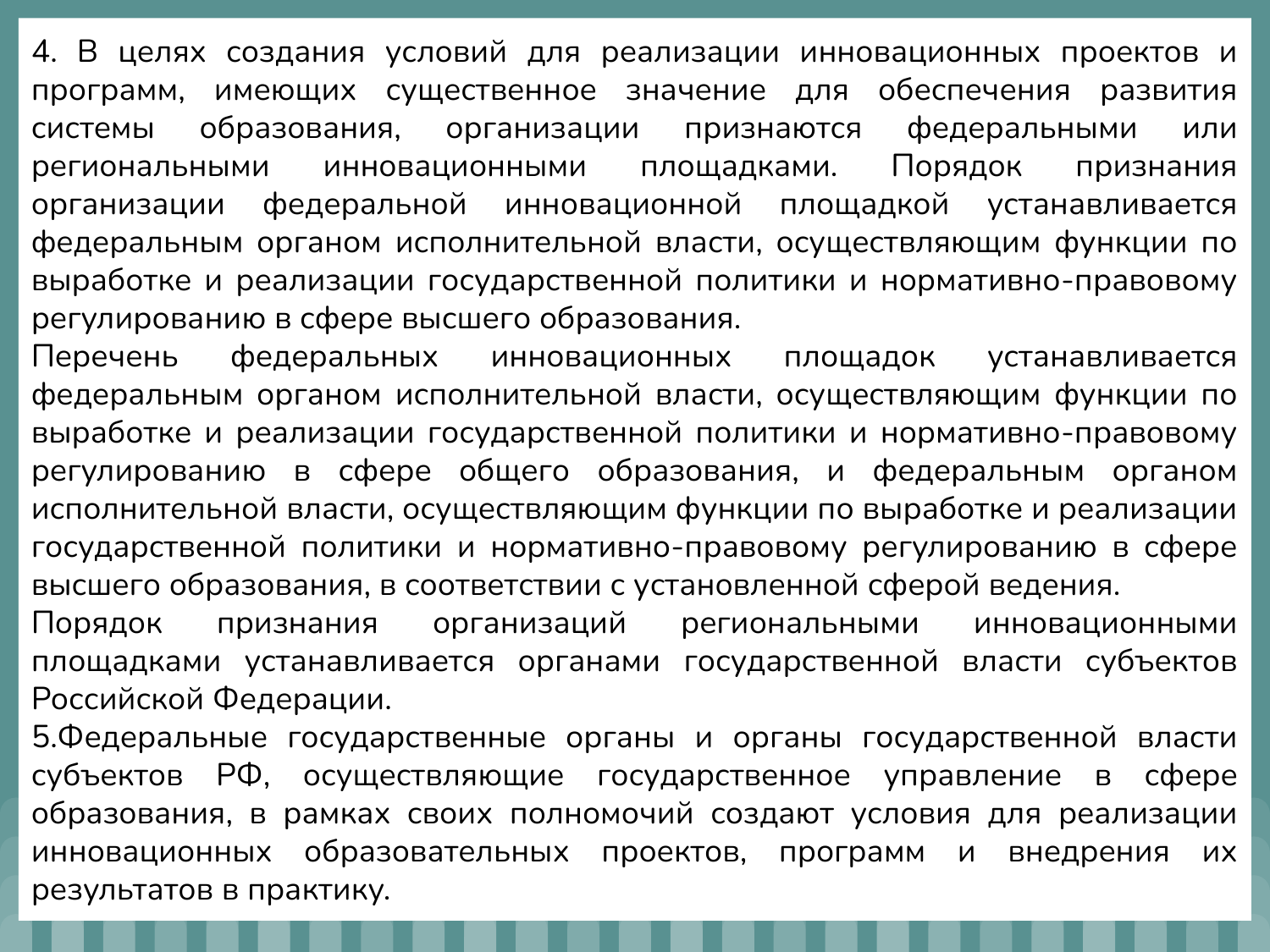

4. В целях создания условий для реализации инновационных проектов и программ, имеющих существенное значение для обеспечения развития системы образования, организации признаются федеральными или региональными инновационными площадками. Порядок признания организации федеральной инновационной площадкой устанавливается федеральным органом исполнительной власти, осуществляющим функции по выработке и реализации государственной политики и нормативно-правовому регулированию в сфере высшего образования.
Перечень федеральных инновационных площадок устанавливается федеральным органом исполнительной власти, осуществляющим функции по выработке и реализации государственной политики и нормативно-правовому регулированию в сфере общего образования, и федеральным органом исполнительной власти, осуществляющим функции по выработке и реализации государственной политики и нормативно-правовому регулированию в сфере высшего образования, в соответствии с установленной сферой ведения.
Порядок признания организаций региональными инновационными площадками устанавливается органами государственной власти субъектов Российской Федерации.
5.Федеральные государственные органы и органы государственной власти субъектов РФ, осуществляющие государственное управление в сфере образования, в рамках своих полномочий создают условия для реализации инновационных образовательных проектов, программ и внедрения их результатов в практику.